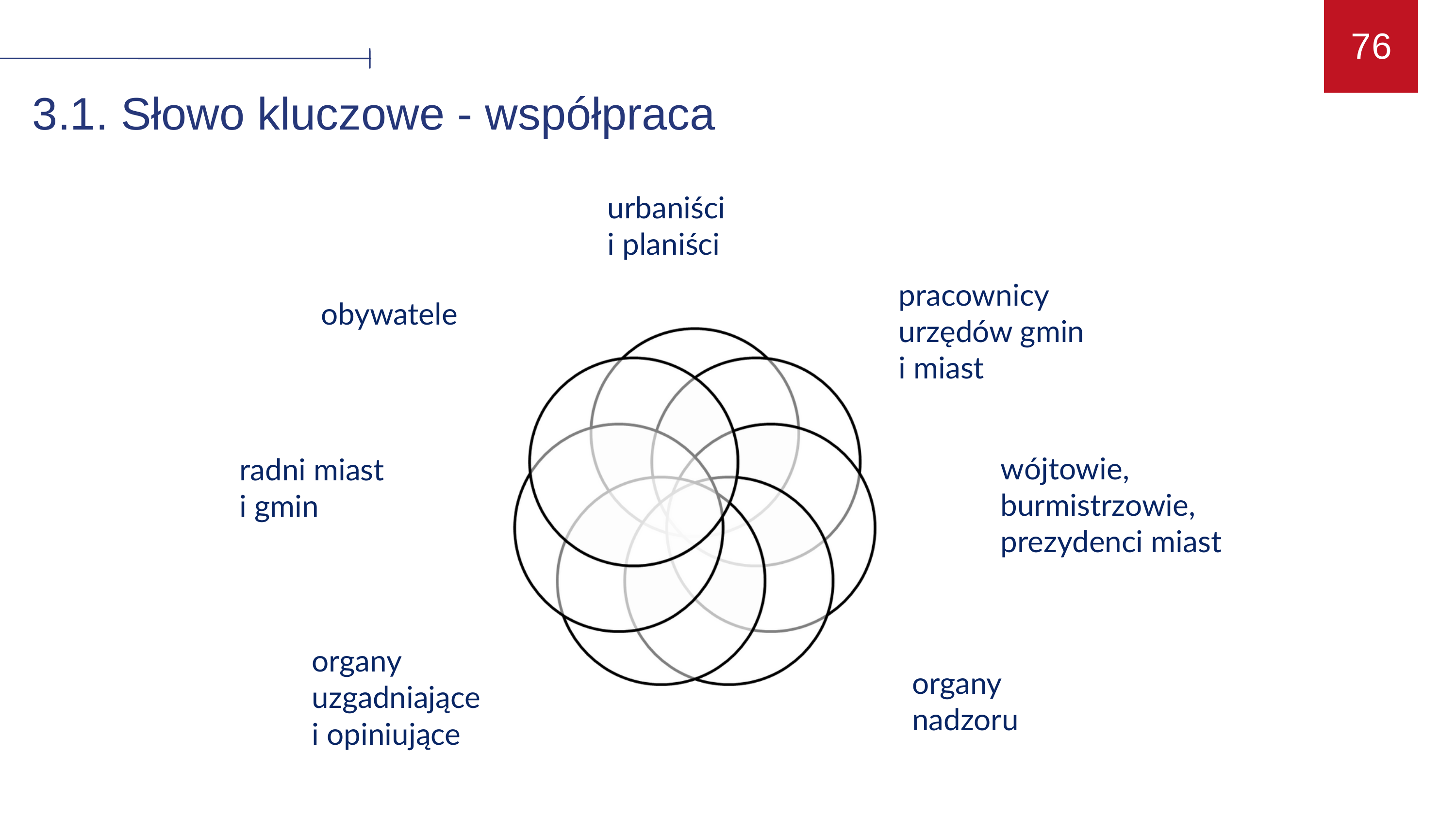

76

3.1. Słowo kluczowe - współpraca
urbaniści
i planiści
pracownicy urzędów gmin
i miast
obywatele

wójtowie,
burmistrzowie,
prezydenci miast
radni miast
i gmin
organy
uzgadniające
i opiniujące
organy
nadzoru